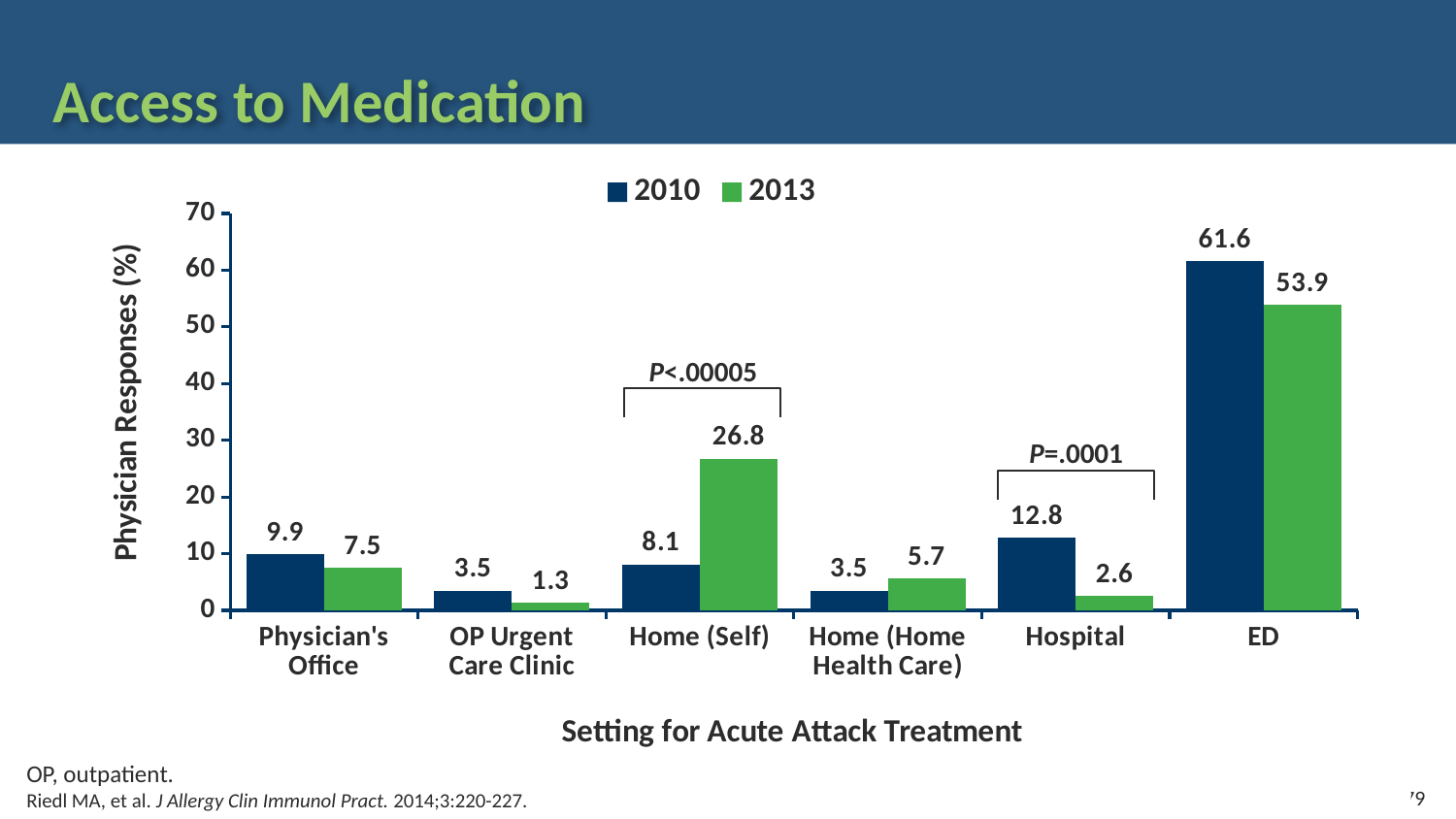

# Access to Medication

### Chart

| Category | 2010 | 2013 |
|---|---|---|
| Physician's Office | 9.9 | 7.5 |
| OP Urgent Care Clinic | 3.5 | 1.3 |
| Home (Self) | 8.1 | 26.8 |
| Home (Home Health Care) | 3.5 | 5.7 |
| Hospital | 12.8 | 2.6 |
| ED | 61.6 | 53.9 |
P<.00005

P=.0001

OP, outpatient.
Riedl MA, et al. J Allergy Clin Immunol Pract. 2014;3:220-227.

### Chart

| Category | 2013 | 2010 |
|---|---|---|
| No treatment | 1.4 | 9.3 |
| Icatibant | 53.9 | None |
| Ecallantide | 47.0 | None |
| C1-INH | 68.9 | 49.4 |
| Fresh-frozen plasma | 17.8 | 40.1 |
| IV hydration | 37.4 | 45.4 |
| Oral hydration | 27.9 | 25.6 |
| IV analgesics | 21.5 | 31.4 |
| Oral analgesics | 33.8 | 35.5 |
79
Riedl MA, et al. J Allergy Clin Immunol Pract. 2014;3:220-227.